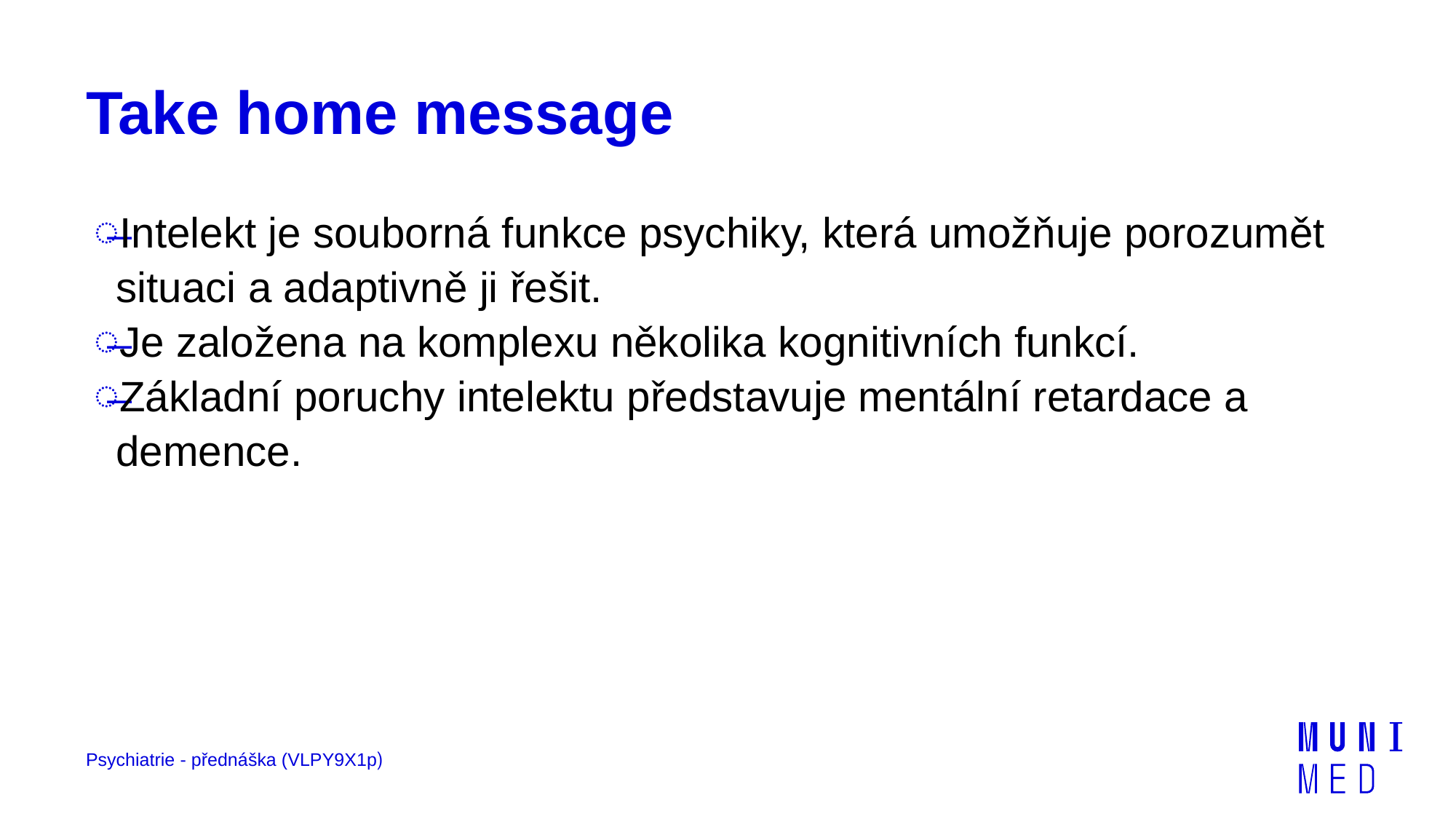

# Take home message
Intelekt je souborná funkce psychiky, která umožňuje porozumět situaci a adaptivně ji řešit.
Je založena na komplexu několika kognitivních funkcí.
Základní poruchy intelektu představuje mentální retardace a demence.
Psychiatrie - přednáška (VLPY9X1p)